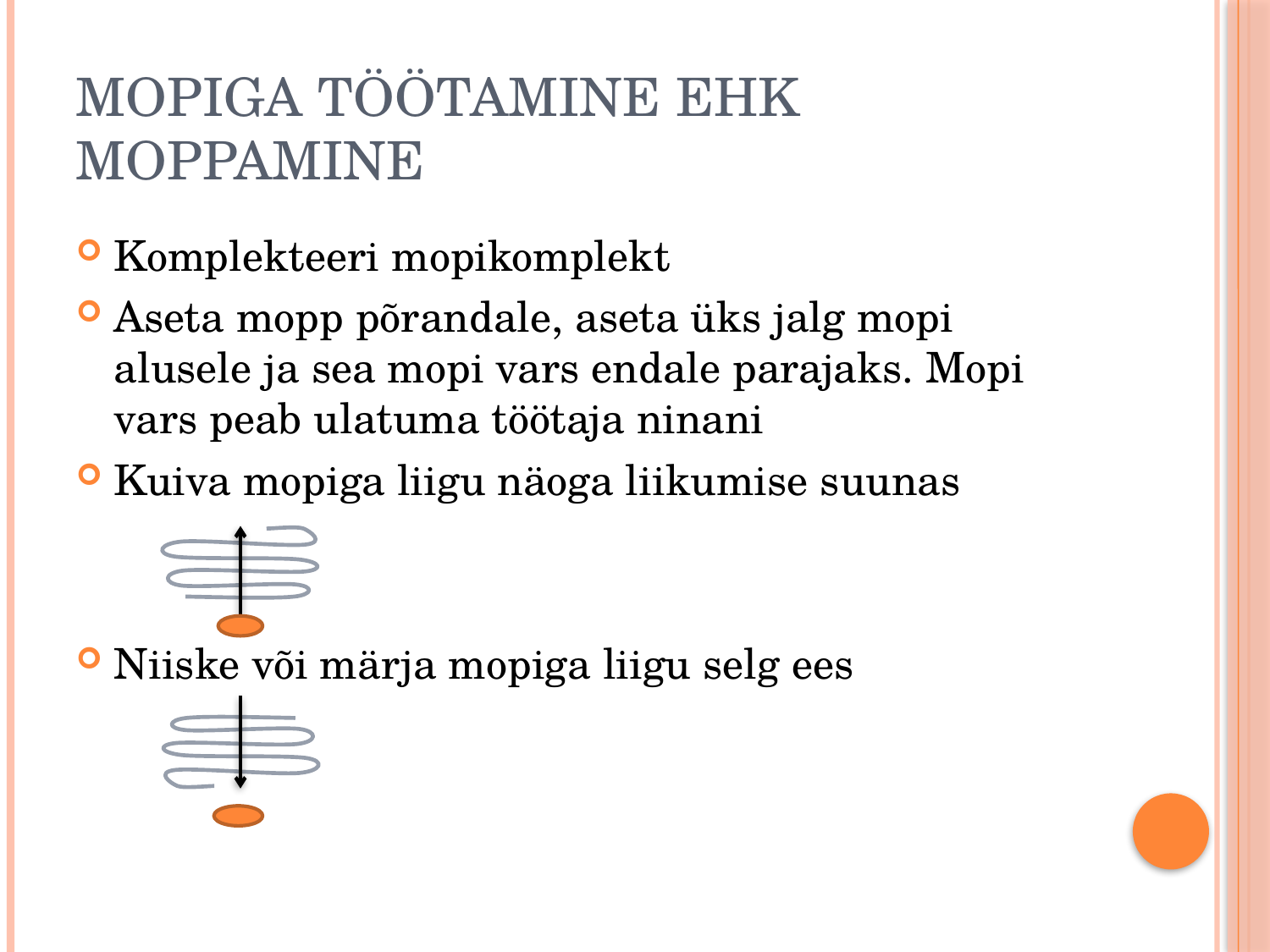

# Mopiga töötamine ehk moppamine
Komplekteeri mopikomplekt
Aseta mopp põrandale, aseta üks jalg mopi alusele ja sea mopi vars endale parajaks. Mopi vars peab ulatuma töötaja ninani
Kuiva mopiga liigu näoga liikumise suunas

Niiske või märja mopiga liigu selg ees